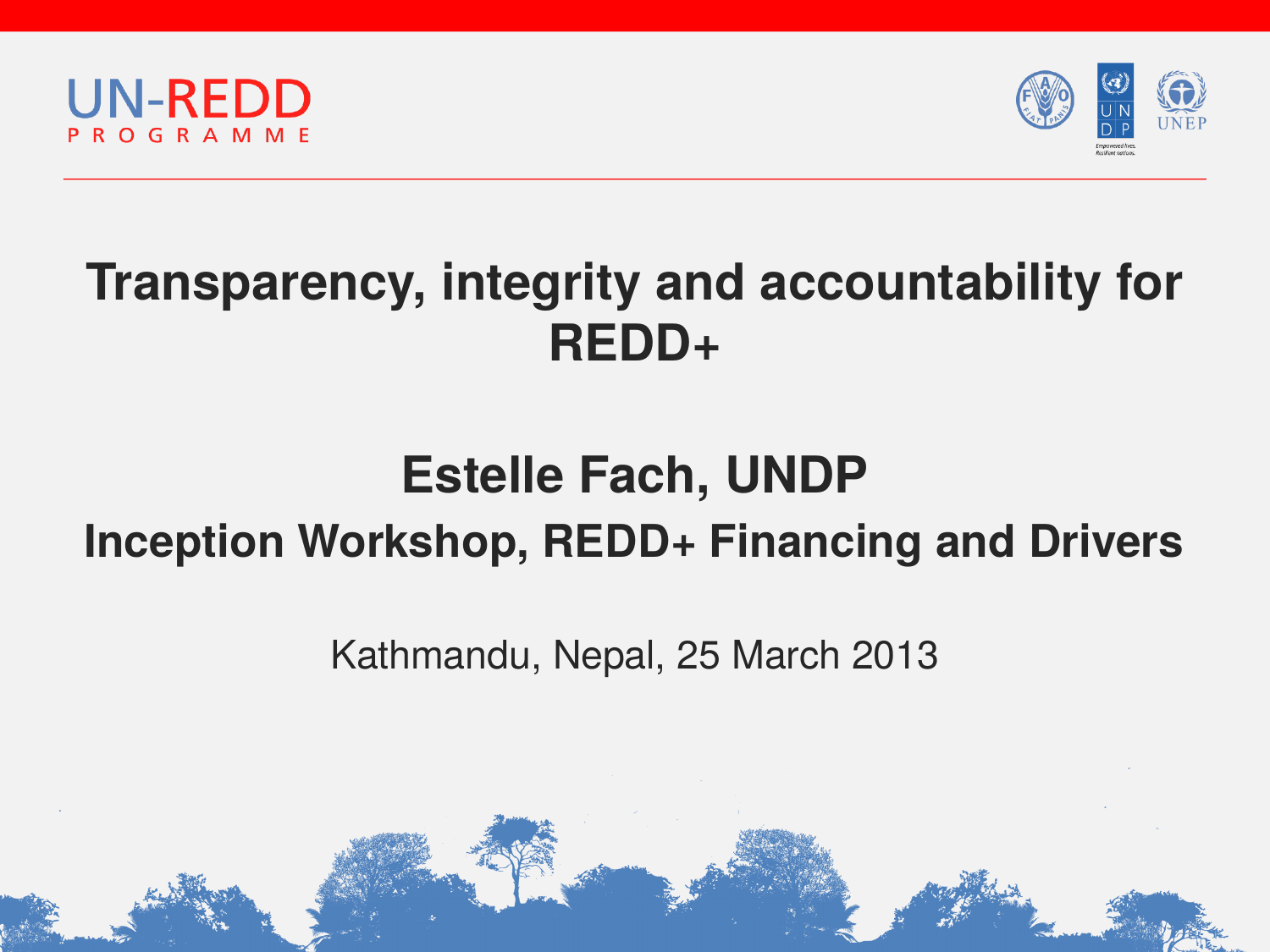

Transparency, integrity and accountability for REDD+
Estelle Fach, UNDP
Inception Workshop, REDD+ Financing and Drivers

Kathmandu, Nepal, 25 March 2013